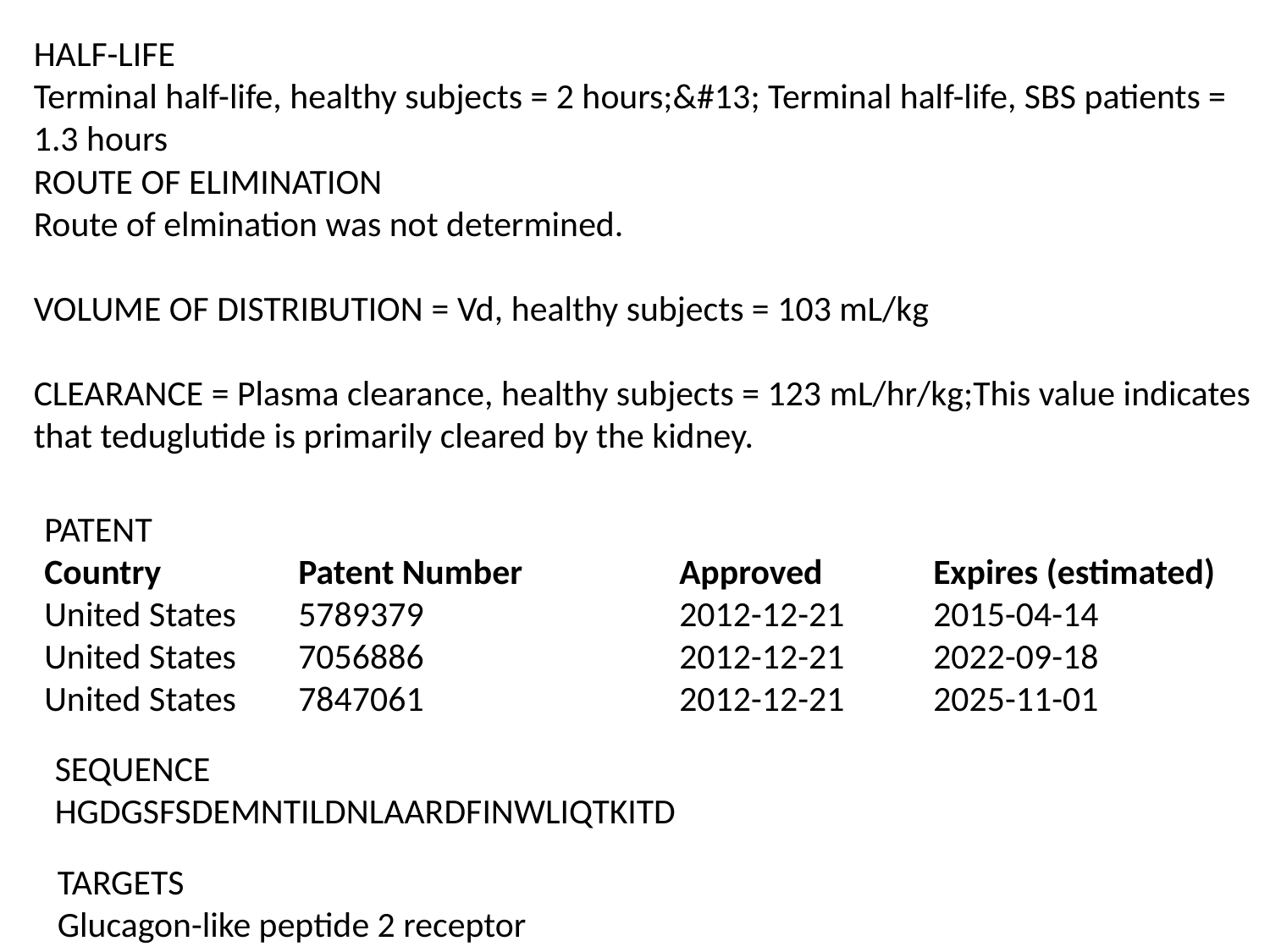

HALF-LIFE
Terminal half-life, healthy subjects = 2 hours;&#13; Terminal half-life, SBS patients = 1.3 hours
ROUTE OF ELIMINATION
Route of elmination was not determined.

VOLUME OF DISTRIBUTION = Vd, healthy subjects = 103 mL/kg

CLEARANCE = Plasma clearance, healthy subjects = 123 mL/hr/kg;This value indicates that teduglutide is primarily cleared by the kidney.
PATENT
Country		Patent Number		Approved	Expires (estimated)
United States	5789379			2012-12-21	2015-04-14
United States	7056886			2012-12-21	2022-09-18
United States	7847061			2012-12-21	2025-11-01
SEQUENCE
HGDGSFSDEMNTILDNLAARDFINWLIQTKITD
TARGETS
Glucagon-like peptide 2 receptor